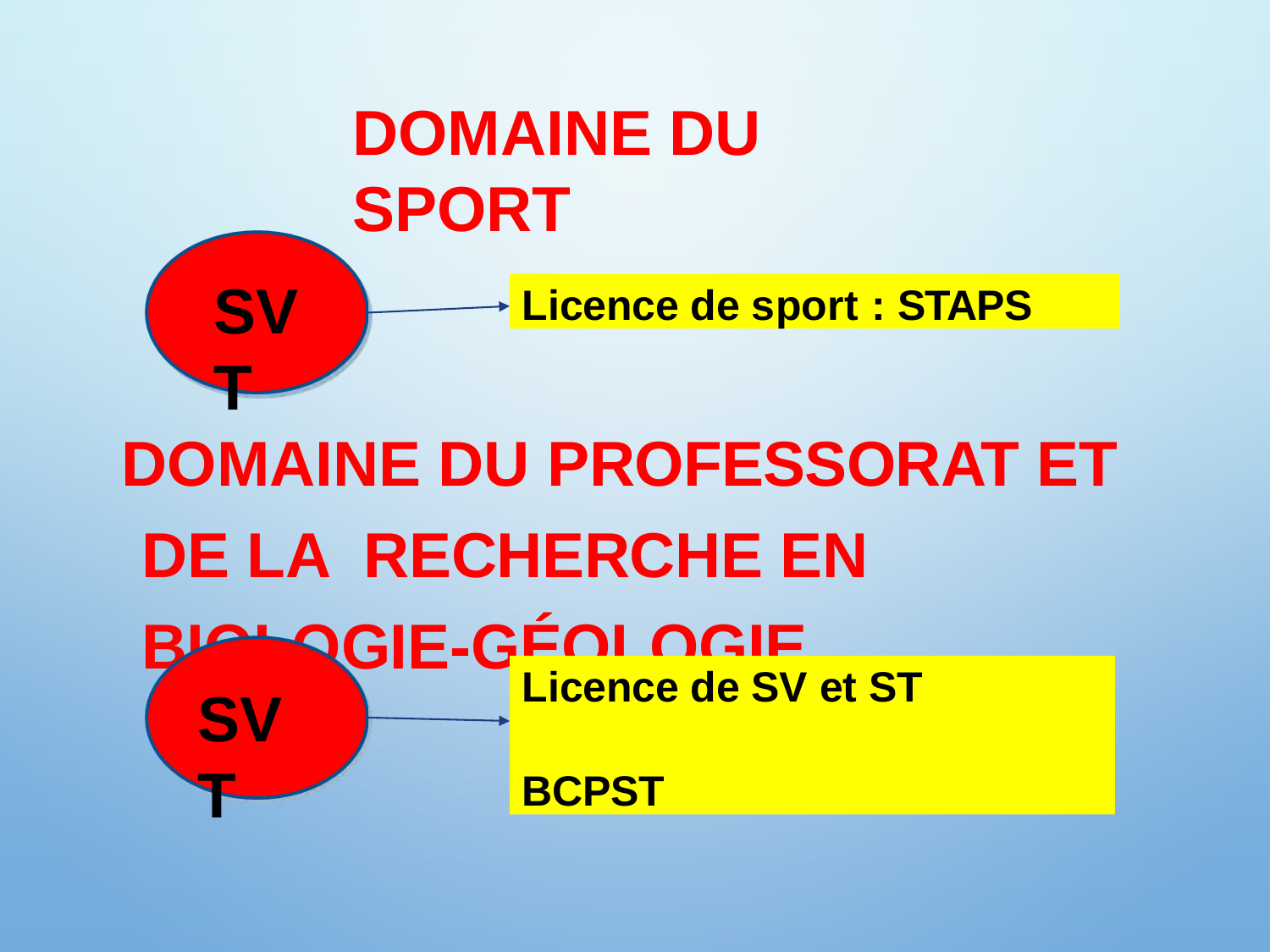

# DOMAINE DU SPORT

SVT
Licence de sport : STAPS

DOMAINE DU PROFESSORAT ET DE LA  RECHERCHE EN BIOLOGIE-GÉOLOGIE

Licence de SV et ST

BCPST
SVT